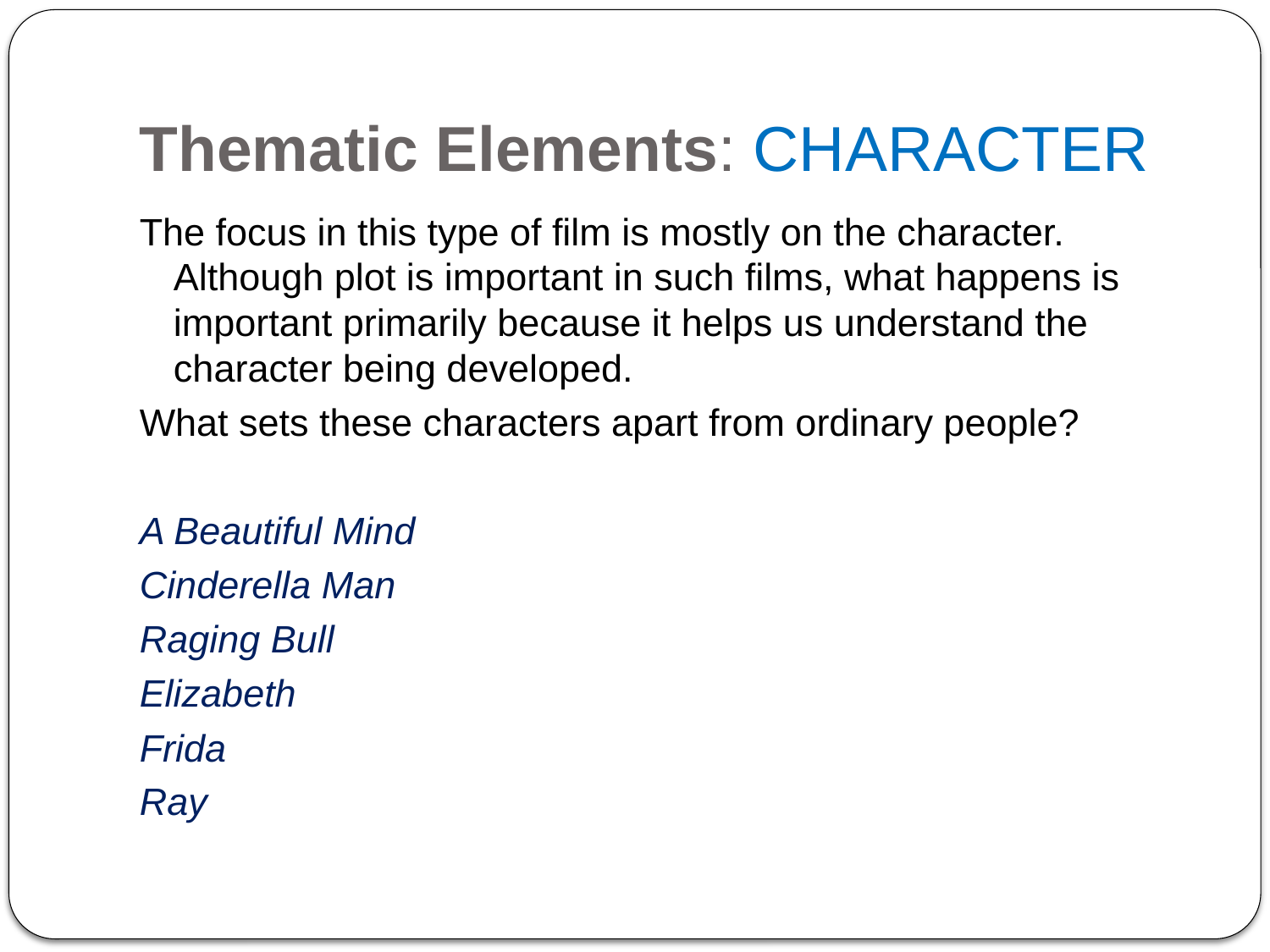

# Thematic Elements: CHARACTER
The focus in this type of film is mostly on the character.  Although plot is important in such films, what happens is important primarily because it helps us understand the character being developed.
What sets these characters apart from ordinary people?

A Beautiful Mind
Cinderella Man
Raging Bull
Elizabeth
Frida
Ray